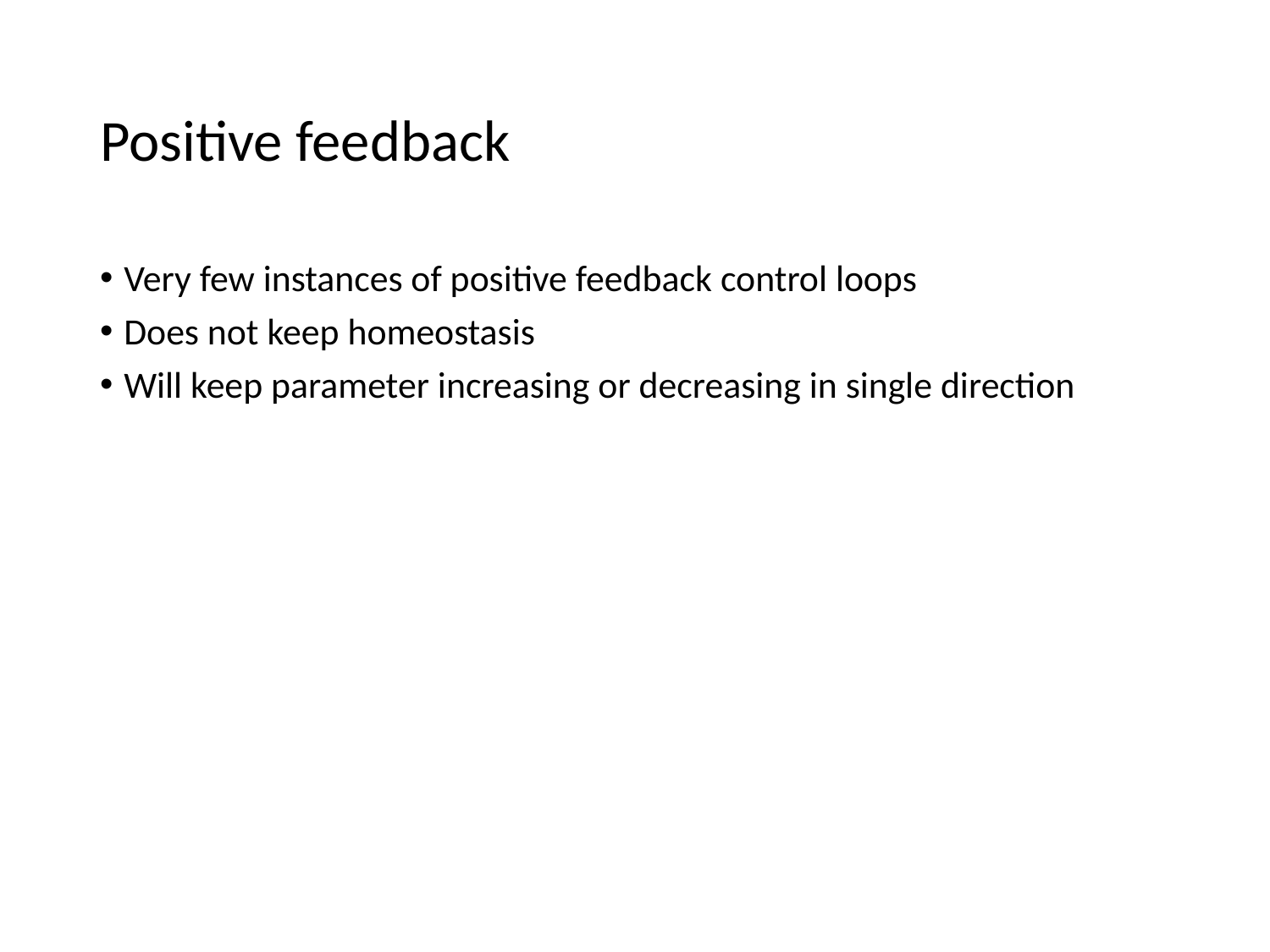

# Positive feedback
Very few instances of positive feedback control loops
Does not keep homeostasis
Will keep parameter increasing or decreasing in single direction